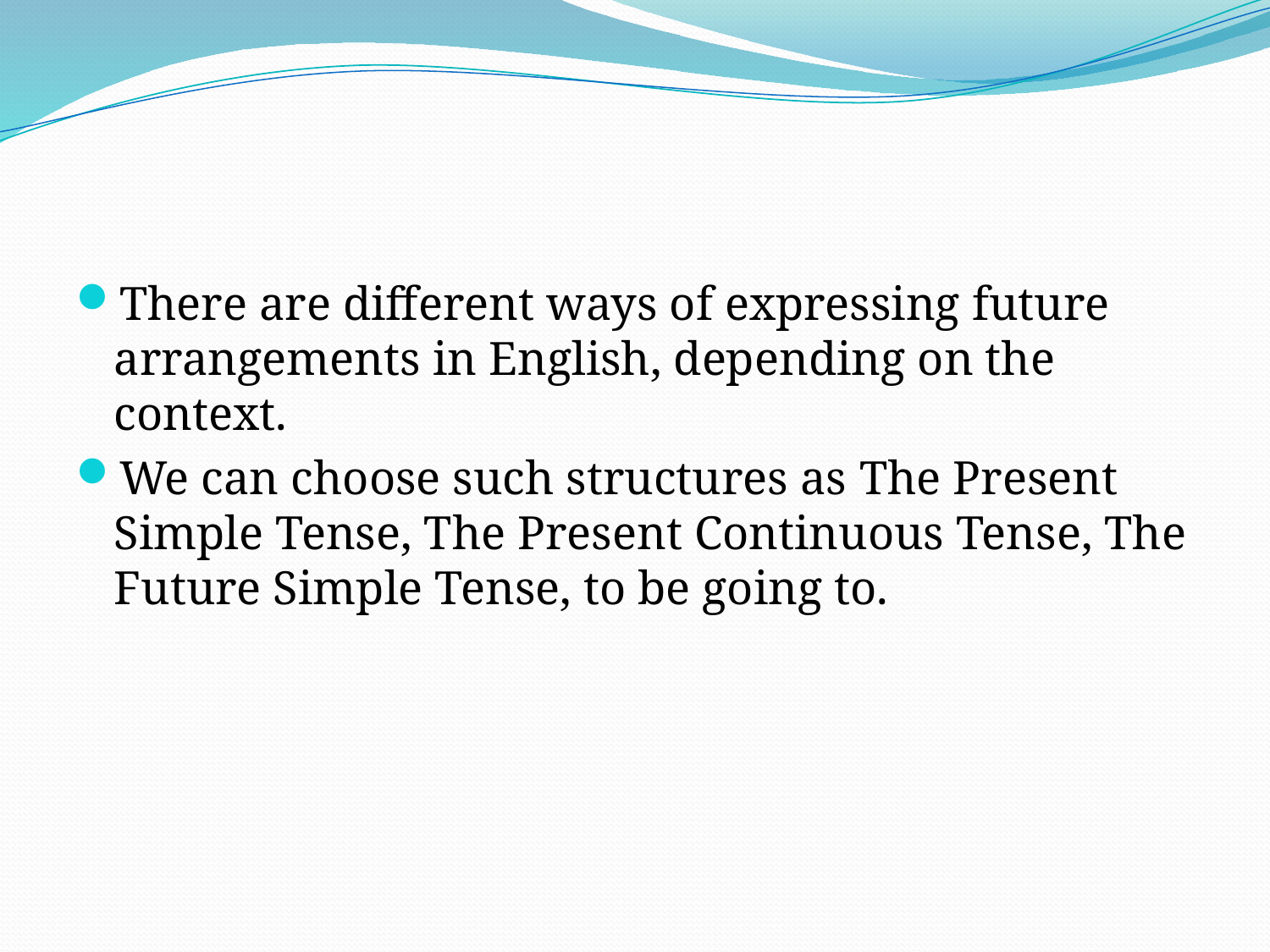

#
There are different ways of expressing future arrangements in English, depending on the context.
We can choose such structures as The Present Simple Tense, The Present Continuous Tense, The Future Simple Tense, to be going to.